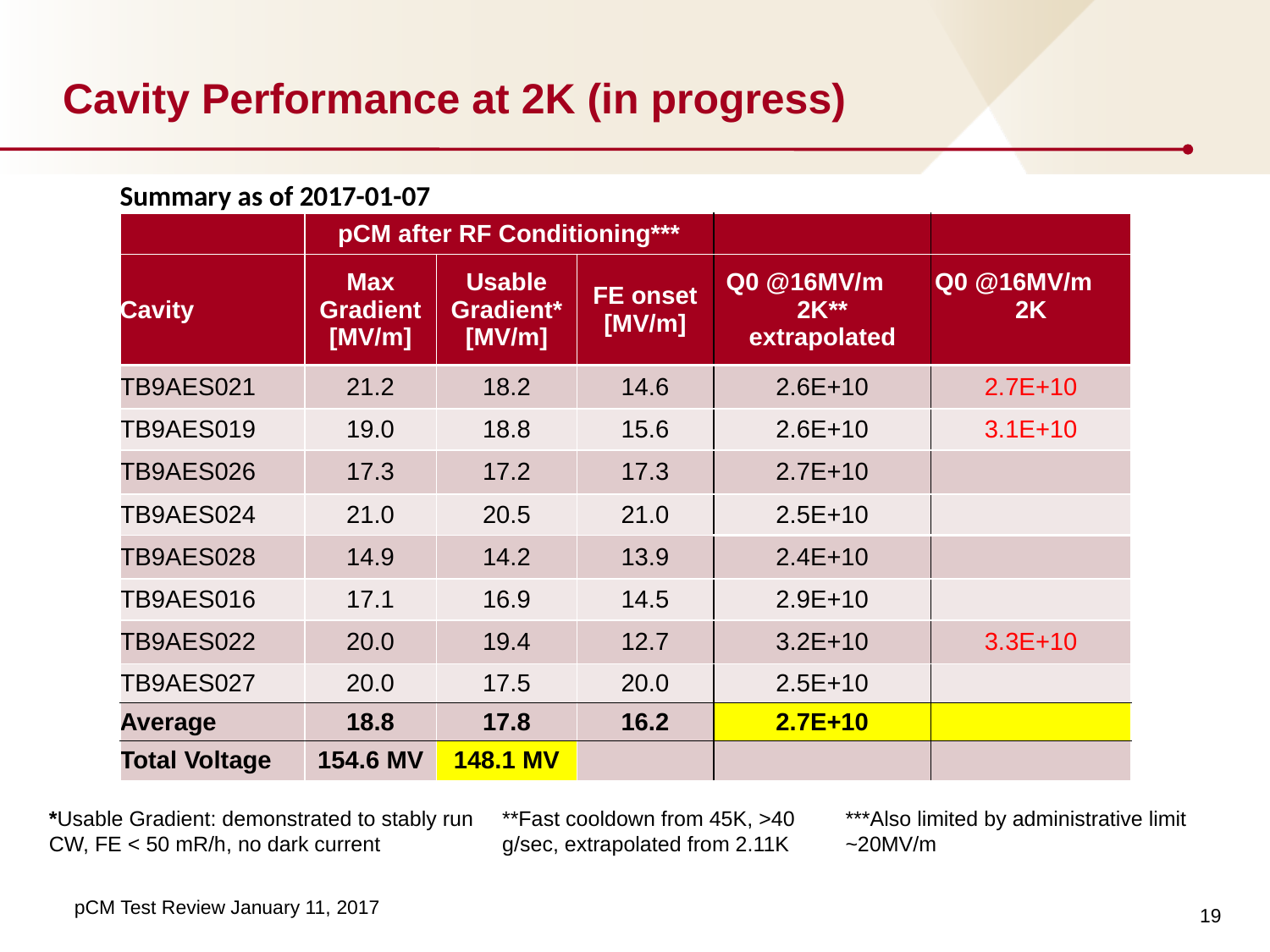

# Cavity Performance at 2K (in progress)
| Summary as of 2017-01-07 |  |  |  |  |  |
| --- | --- | --- | --- | --- | --- |
|  | pCM after RF Conditioning\*\*\* |  |  |  |  |
| Cavity | Max Gradient [MV/m] | Usable Gradient\* [MV/m] | FE onset [MV/m] | Q0 @16MV/m 2K\*\* extrapolated | Q0 @16MV/m 2K |
| TB9AES021 | 21.2 | 18.2 | 14.6 | 2.6E+10 | 2.7E+10 |
| TB9AES019 | 19.0 | 18.8 | 15.6 | 2.6E+10 | 3.1E+10 |
| TB9AES026 | 17.3 | 17.2 | 17.3 | 2.7E+10 |  |
| TB9AES024 | 21.0 | 20.5 | 21.0 | 2.5E+10 |  |
| TB9AES028 | 14.9 | 14.2 | 13.9 | 2.4E+10 |  |
| TB9AES016 | 17.1 | 16.9 | 14.5 | 2.9E+10 |  |
| TB9AES022 | 20.0 | 19.4 | 12.7 | 3.2E+10 | 3.3E+10 |
| TB9AES027 | 20.0 | 17.5 | 20.0 | 2.5E+10 |  |
| Average | 18.8 | 17.8 | 16.2 | 2.7E+10 |  |
| Total Voltage | 154.6 MV | 148.1 MV |  |  |  |
*Usable Gradient: demonstrated to stably run CW, FE < 50 mR/h, no dark current
***Also limited by administrative limit ~20MV/m
**Fast cooldown from 45K, >40 g/sec, extrapolated from 2.11K
19
pCM Test Review January 11, 2017